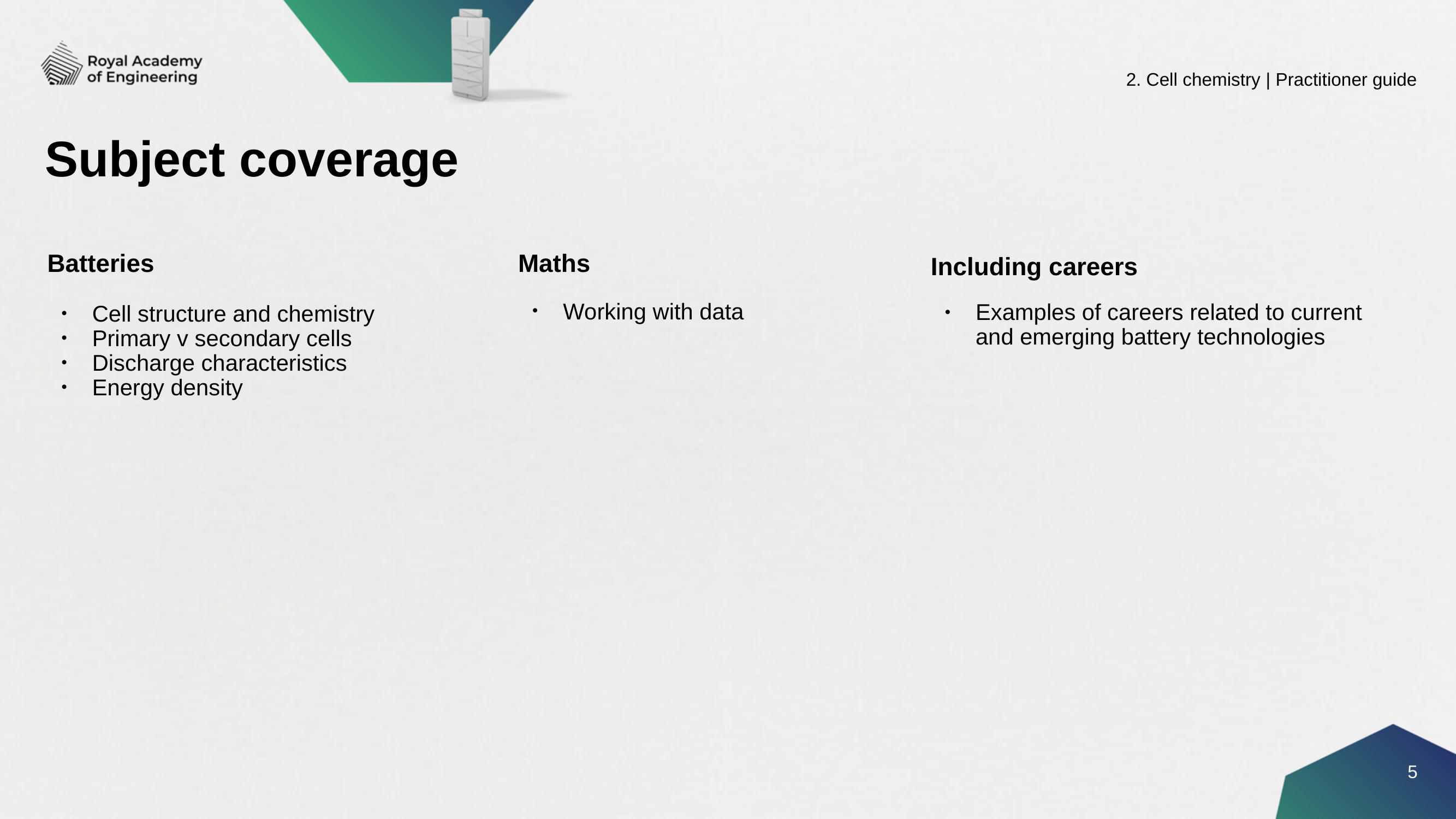

2. Cell chemistry | Practitioner guide
# Subject coverage

Including careers
Examples of careers related to current
and emerging battery technologies

Batteries

Cell structure and chemistry
Primary v secondary cells
Discharge characteristics
Energy density

Maths

Working with data
5